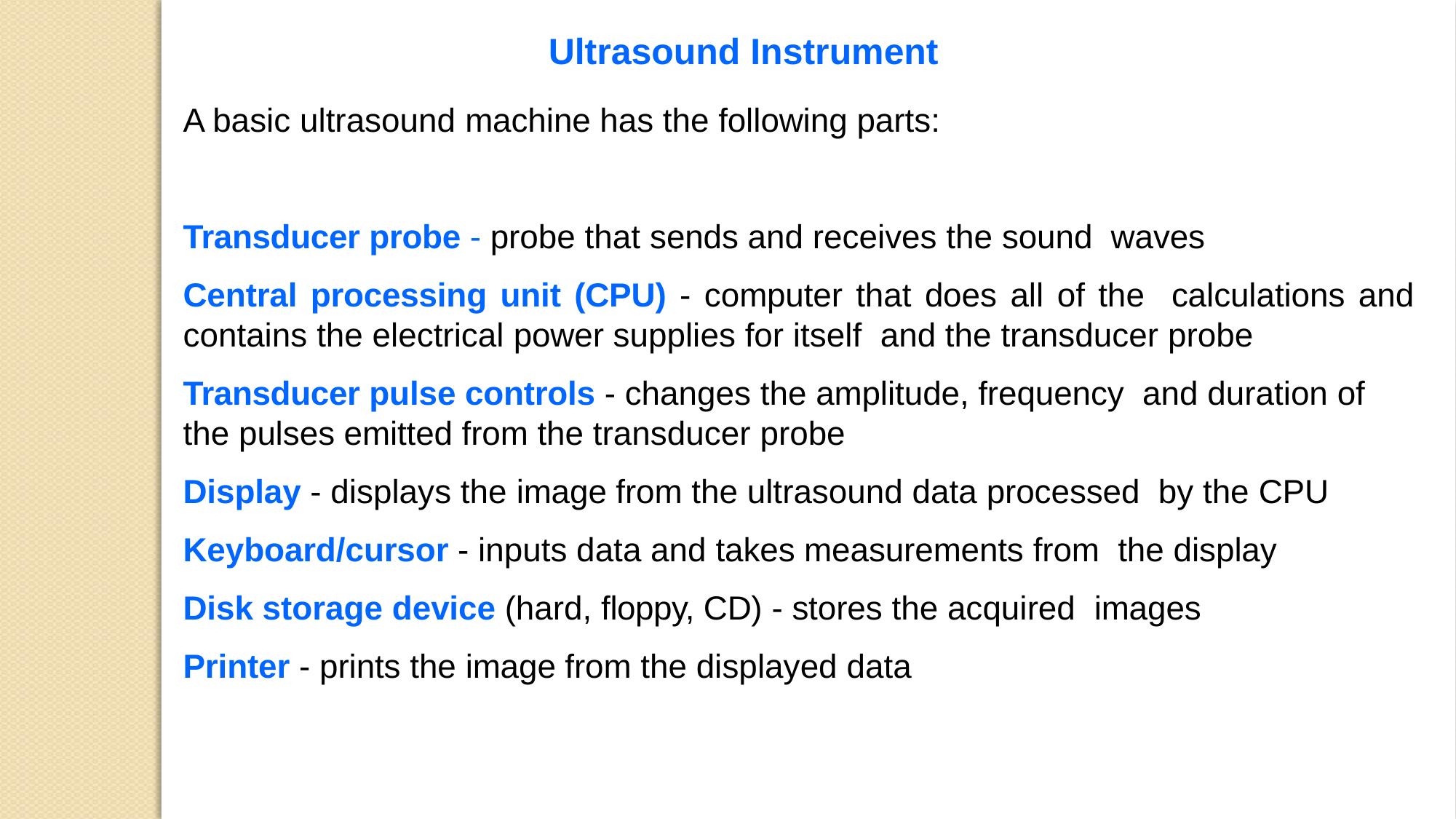

Ultrasound Instrument
A basic ultrasound machine has the following parts:

Transducer probe - probe that sends and receives the sound  waves
Central processing unit (CPU) - computer that does all of the  calculations and contains the electrical power supplies for itself  and the transducer probe
Transducer pulse controls - changes the amplitude, frequency  and duration of the pulses emitted from the transducer probe
Display - displays the image from the ultrasound data processed  by the CPU
Keyboard/cursor - inputs data and takes measurements from  the display
Disk storage device (hard, floppy, CD) - stores the acquired  images
Printer - prints the image from the displayed data